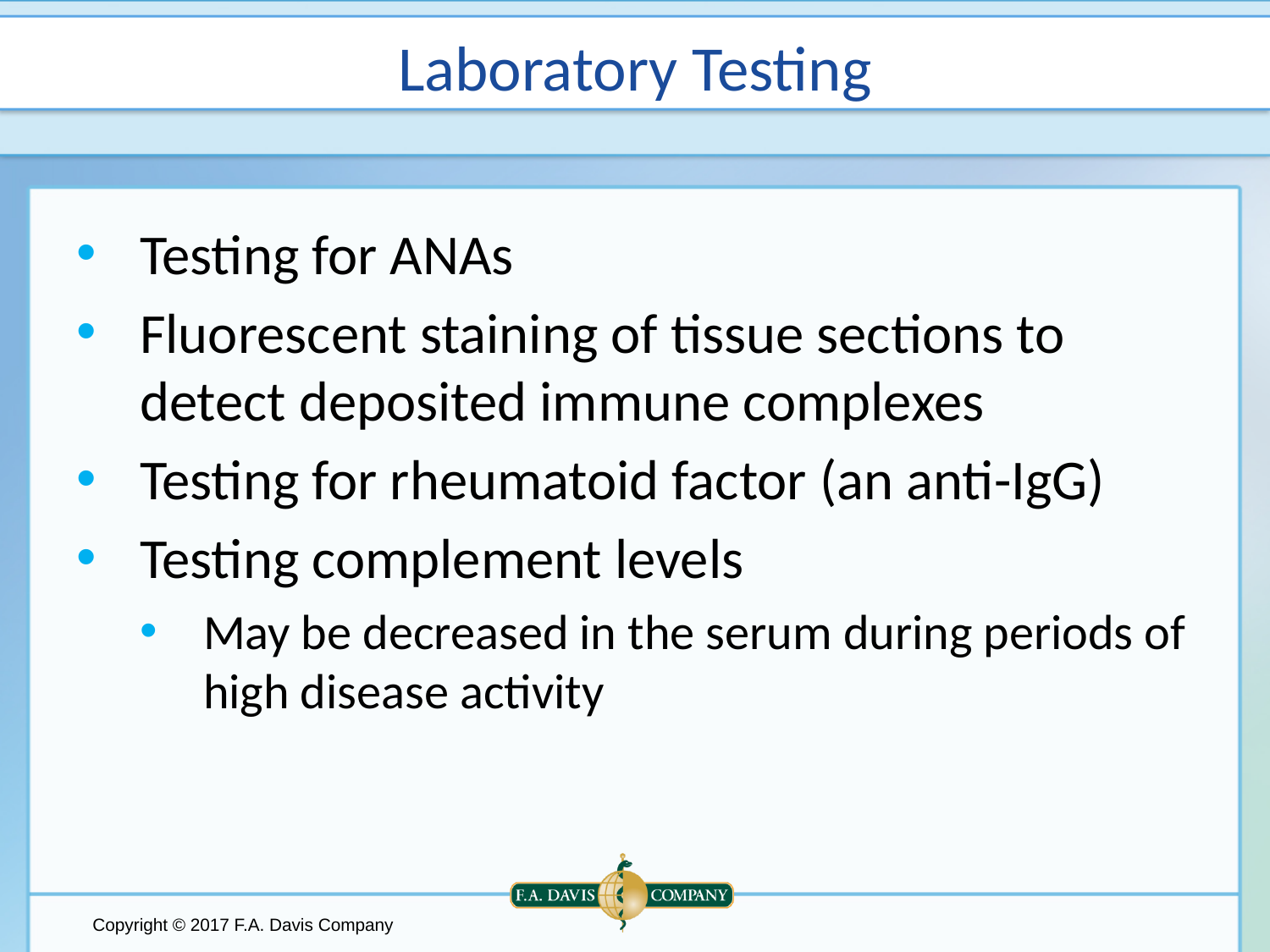

# Laboratory Testing
Testing for ANAs
Fluorescent staining of tissue sections to detect deposited immune complexes
Testing for rheumatoid factor (an anti-IgG)
Testing complement levels
May be decreased in the serum during periods of high disease activity